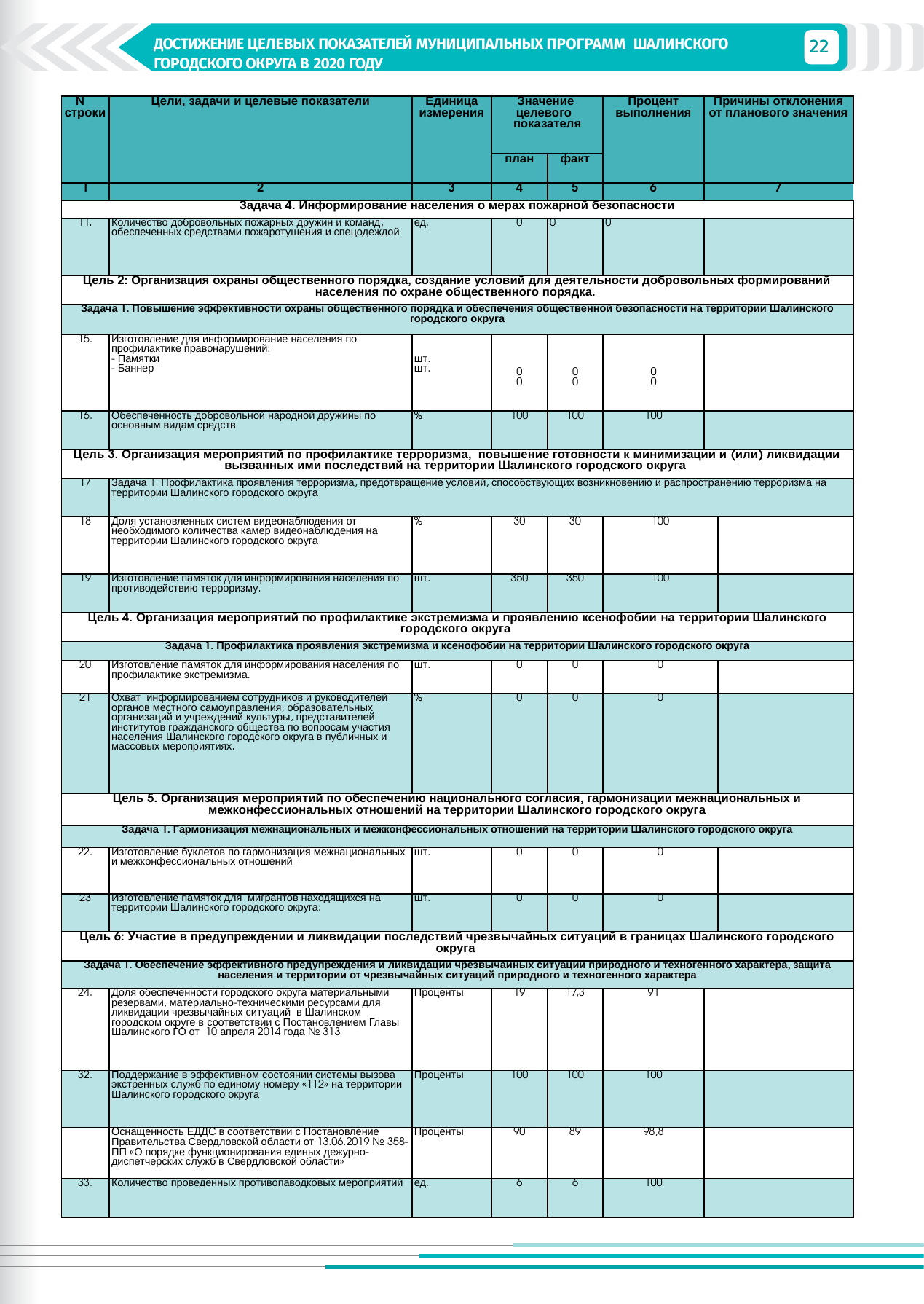

22

ДОСТИЖЕНИЕ ЦЕЛЕВЫХ ПОКАЗАТЕЛЕЙ МУНИЦИПАЛЬНЫХ ПРОГРАММ  ШАЛИНСКОГО ГОРОДСКОГО ОКРУГА В 2020 ГОДУ
ДОСТИЖЕНИЕ ЦЕЛЕВЫХ ПОКАЗАТЕЛЕЙ МУНИЦИПАЛЬНЫХ ПРОГРАММ  ШАЛИНСКОГО ГОРОДСКОГО ОКРУГА В 208 ГОДУ
| N строки | Цели, задачи и целевые показатели | Единица измерения | Значение целевого показателя |  | Процент выполнения | Причины отклонения от планового значения |  |
| --- | --- | --- | --- | --- | --- | --- | --- |
|  |  |  | план | факт |  |  |  |
| 1 | 2 | 3 | 4 | 5 | 6 | 7 |  |
| Задача 4. Информирование населения о мерах пожарной безопасности |  |  |  |  |  |  |  |
| 11. | Количество добровольных пожарных дружин и команд, обеспеченных средствами пожаротушения и спецодеждой | ед. | 0 | 0 | 0 |  |  |
| Цель 2: Организация охраны общественного порядка, создание условий для деятельности добровольных формирований населения по охране общественного порядка. |  |  |  |  |  |  |  |
| Задача 1. Повышение эффективности охраны общественного порядка и обеспечения общественной безопасности на территории Шалинского городского округа |  |  |  |  |  |  |  |
| 15. | Изготовление для информирование населения по профилактике правонарушений: - Памятки - Баннер | шт. шт. | 0 0 | 0 0 | 0 0 |  |  |
| 16. | Обеспеченность добровольной народной дружины по основным видам средств | % | 100 | 100 | 100 |  |  |
| Цель 3. Организация мероприятий по профилактике терроризма, повышение готовности к минимизации и (или) ликвидации вызванных ими последствий на территории Шалинского городского округа |  |  |  |  |  |  |  |
| 17 | Задача 1. Профилактика проявления терроризма, предотвращение условий, способствующих возникновению и распространению терроризма на территории Шалинского городского округа |  |  |  |  |  |  |
| 18 | Доля установленных систем видеонаблюдения от необходимого количества камер видеонаблюдения на территории Шалинского городского округа | % | 30 | 30 | 100 |  |  |
| 19 | Изготовление памяток для информирования населения по противодействию терроризму. | шт. | 350 | 350 | 100 |  |  |
| Цель 4. Организация мероприятий по профилактике экстремизма и проявлению ксенофобии на территории Шалинского городского округа |  |  |  |  |  |  |  |
| Задача 1. Профилактика проявления экстремизма и ксенофобии на территории Шалинского городского округа |  |  |  |  |  |  |  |
| 20 | Изготовление памяток для информирования населения по профилактике экстремизма. | шт. | 0 | 0 | 0 |  |  |
| 21 | Охват информированием сотрудников и руководителей органов местного самоуправления, образовательных организаций и учреждений культуры, представителей институтов гражданского общества по вопросам участия населения Шалинского городского округа в публичных и массовых мероприятиях. | % | 0 | 0 | 0 |  |  |
| Цель 5. Организация мероприятий по обеспечению национального согласия, гармонизации межнациональных и межконфессиональных отношений на территории Шалинского городского округа |  |  |  |  |  |  |  |
| Задача 1. Гармонизация межнациональных и межконфессиональных отношений на территории Шалинского городского округа |  |  |  |  |  |  |  |
| 22. | Изготовление буклетов по гармонизация межнациональных и межконфессиональных отношений | шт. | 0 | 0 | 0 |  |  |
| 23 | Изготовление памяток для мигрантов находящихся на территории Шалинского городского округа: | шт. | 0 | 0 | 0 |  |  |
| Цель 6: Участие в предупреждении и ликвидации последствий чрезвычайных ситуаций в границах Шалинского городского округа |  |  |  |  |  |  |  |
| Задача 1. Обеспечение эффективного предупреждения и ликвидации чрезвычайных ситуаций природного и техногенного характера, защита населения и территории от чрезвычайных ситуаций природного и техногенного характера |  |  |  |  |  |  |  |
| 24. | Доля обеспеченности городского округа материальными резервами, материально-техническими ресурсами для ликвидации чрезвычайных ситуаций в Шалинском городском округе в соответствии с Постановлением Главы Шалинского ГО от 10 апреля 2014 года № 313 | Проценты | 19 | 17,3 | 91 |  |  |
| 32. | Поддержание в эффективном состоянии системы вызова экстренных служб по единому номеру «112» на территории Шалинского городского округа | Проценты | 100 | 100 | 100 |  |  |
|  | Оснащенность ЕДДС в соответствии с Постановление Правительства Свердловской области от 13.06.2019 № 358-ПП «О порядке функционирования единых дежурно-диспетчерских служб в Свердловской области» | Проценты | 90 | 89 | 98,8 |  |  |
| 33. | Количество проведенных противопаводковых мероприятий | ед. | 6 | 6 | 100 |  |  |